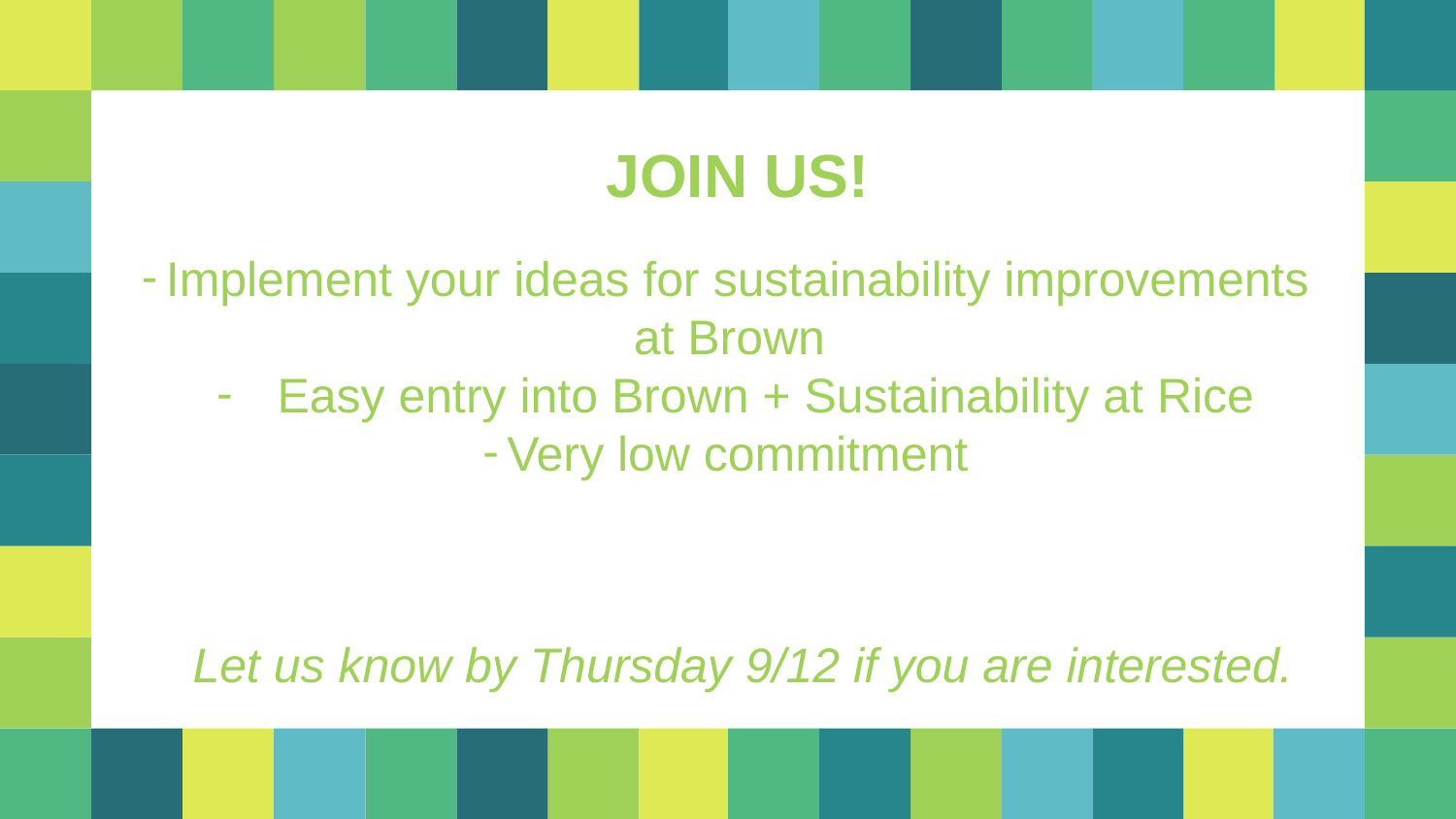

JOIN US!
Implement your ideas for sustainability improvements at Brown
Easy entry into Brown + Sustainability at Rice
Very low commitment

Let us know by Thursday 9/12 if you are interested.